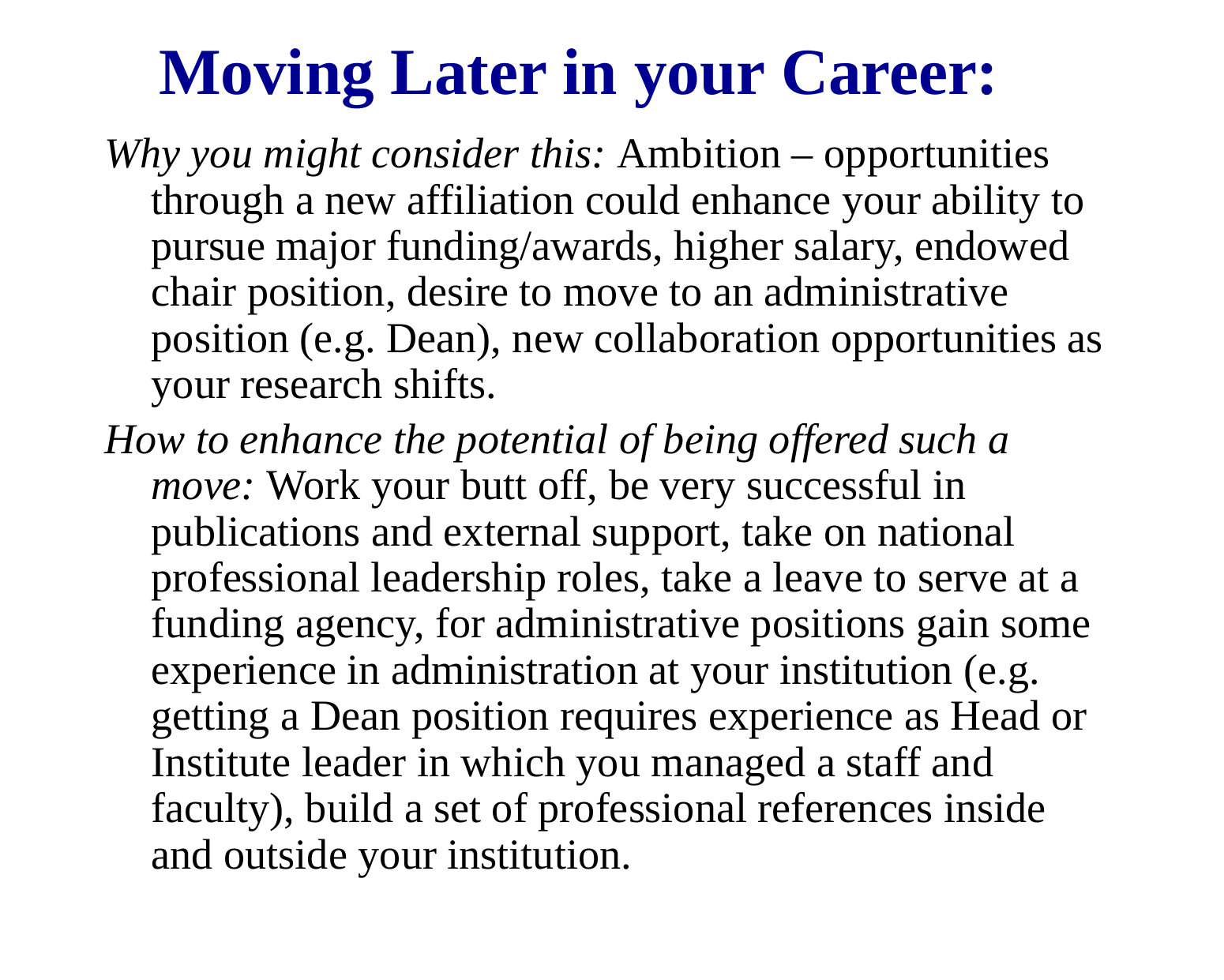

# Moving Later in your Career:
Why you might consider this: Ambition – opportunities through a new affiliation could enhance your ability to pursue major funding/awards, higher salary, endowed chair position, desire to move to an administrative position (e.g. Dean), new collaboration opportunities as your research shifts.
How to enhance the potential of being offered such a move: Work your butt off, be very successful in publications and external support, take on national professional leadership roles, take a leave to serve at a funding agency, for administrative positions gain some experience in administration at your institution (e.g. getting a Dean position requires experience as Head or Institute leader in which you managed a staff and faculty), build a set of professional references inside and outside your institution.